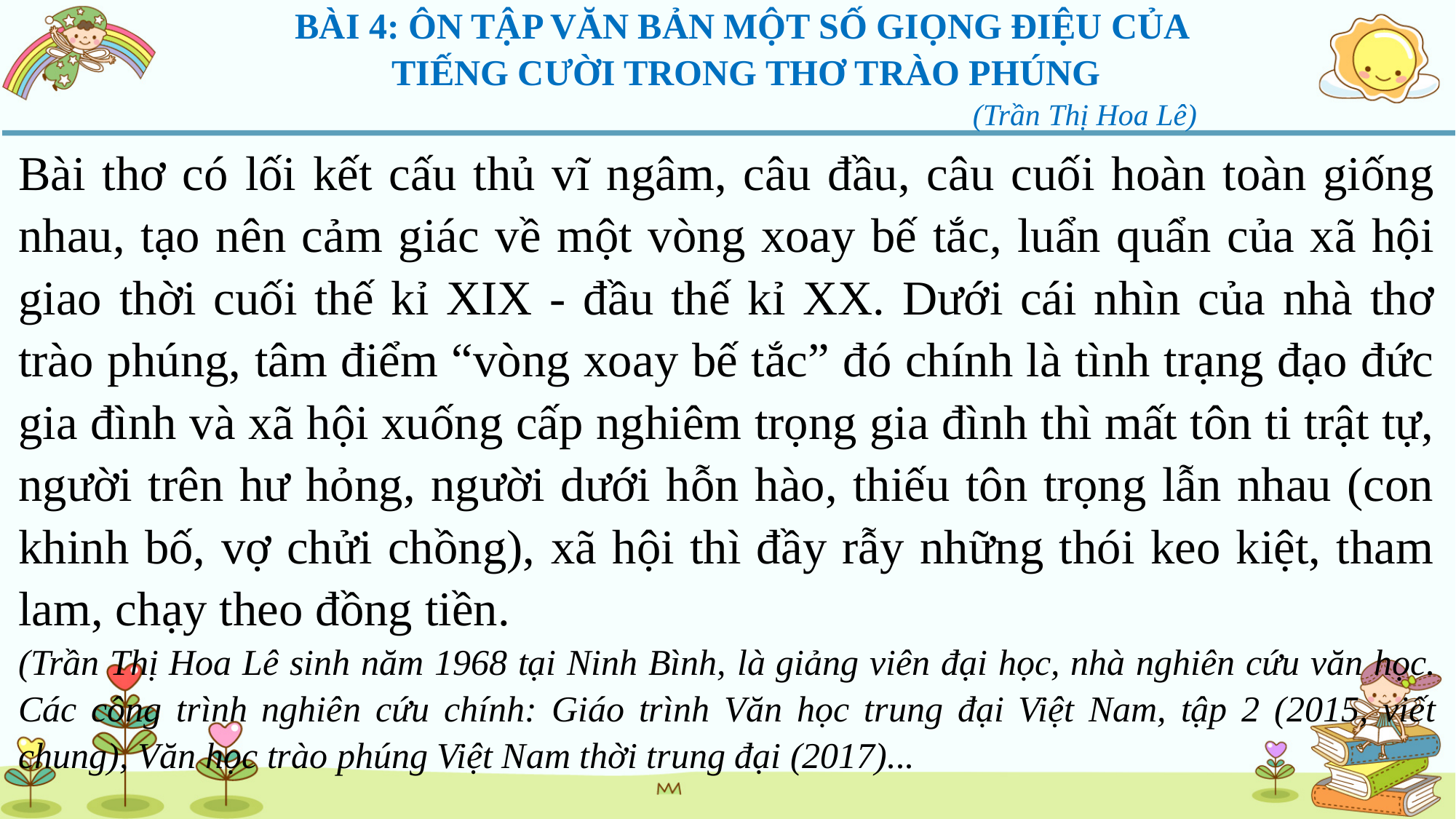

BÀI 4: ÔN TẬP VĂN BẢN MỘT SỐ GIỌNG ĐIỆU CỦA
TIẾNG CƯỜI TRONG THƠ TRÀO PHÚNG
                                                     (Trần Thị Hoa Lê)

Bài thơ có lối kết cấu thủ vĩ ngâm, câu đầu, câu cuối hoàn toàn giống nhau, tạo nên cảm giác về một vòng xoay bế tắc, luẩn quẩn của xã hội giao thời cuối thế kỉ XIX - đầu thế kỉ XX. Dưới cái nhìn của nhà thơ trào phúng, tâm điểm “vòng xoay bế tắc” đó chính là tình trạng đạo đức gia đình và xã hội xuống cấp nghiêm trọng gia đình thì mất tôn ti trật tự, người trên hư hỏng, người dưới hỗn hào, thiếu tôn trọng lẫn nhau (con khinh bố, vợ chửi chồng), xã hội thì đầy rẫy những thói keo kiệt, tham lam, chạy theo đồng tiền.
(Trần Thị Hoa Lê sinh năm 1968 tại Ninh Bình, là giảng viên đại học, nhà nghiên cứu văn học. Các công trình nghiên cứu chính: Giáo trình Văn học trung đại Việt Nam, tập 2 (2015, viết chung), Văn học trào phúng Việt Nam thời trung đại (2017)...